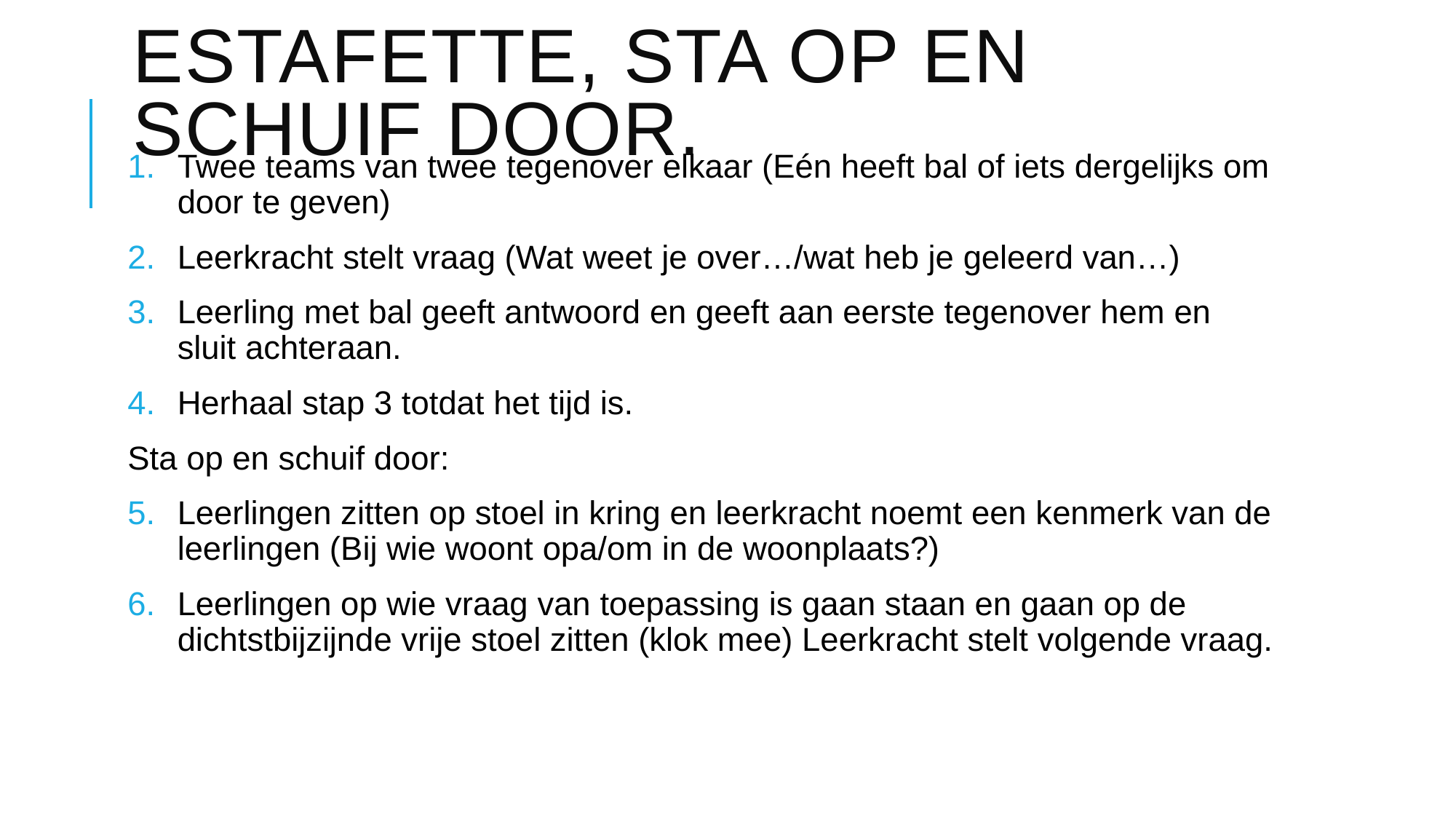

# Estafette, Sta op en schuif door.
Twee teams van twee tegenover elkaar (Eén heeft bal of iets dergelijks om door te geven)
Leerkracht stelt vraag (Wat weet je over…/wat heb je geleerd van…)
Leerling met bal geeft antwoord en geeft aan eerste tegenover hem en sluit achteraan.
Herhaal stap 3 totdat het tijd is.
Sta op en schuif door:
Leerlingen zitten op stoel in kring en leerkracht noemt een kenmerk van de leerlingen (Bij wie woont opa/om in de woonplaats?)
Leerlingen op wie vraag van toepassing is gaan staan en gaan op de dichtstbijzijnde vrije stoel zitten (klok mee) Leerkracht stelt volgende vraag.